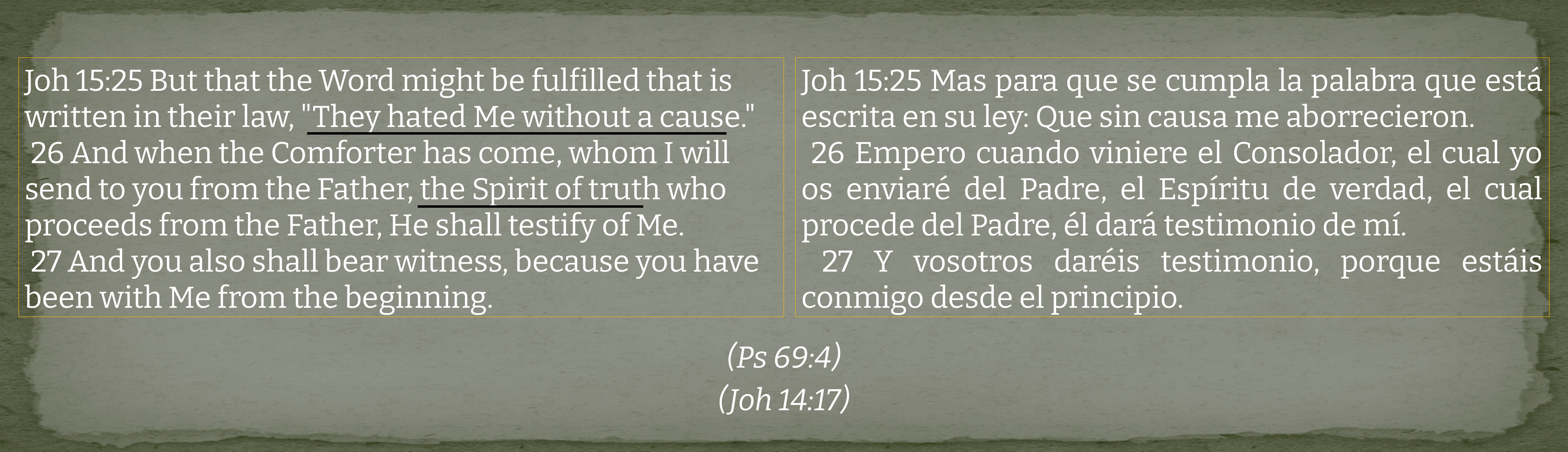

Joh 15:25 But that the Word might be fulfilled that is written in their law, "They hated Me without a cause."
 26 And when the Comforter has come, whom I will send to you from the Father, the Spirit of truth who proceeds from the Father, He shall testify of Me.
 27 And you also shall bear witness, because you have been with Me from the beginning.
Joh 15:25 Mas para que se cumpla la palabra que está escrita en su ley: Que sin causa me aborrecieron.
 26 Empero cuando viniere el Consolador, el cual yo os enviaré del Padre, el Espíritu de verdad, el cual procede del Padre, él dará testimonio de mí.
 27 Y vosotros daréis testimonio, porque estáis conmigo desde el principio.
(Ps 69:4)
(Joh 14:17)